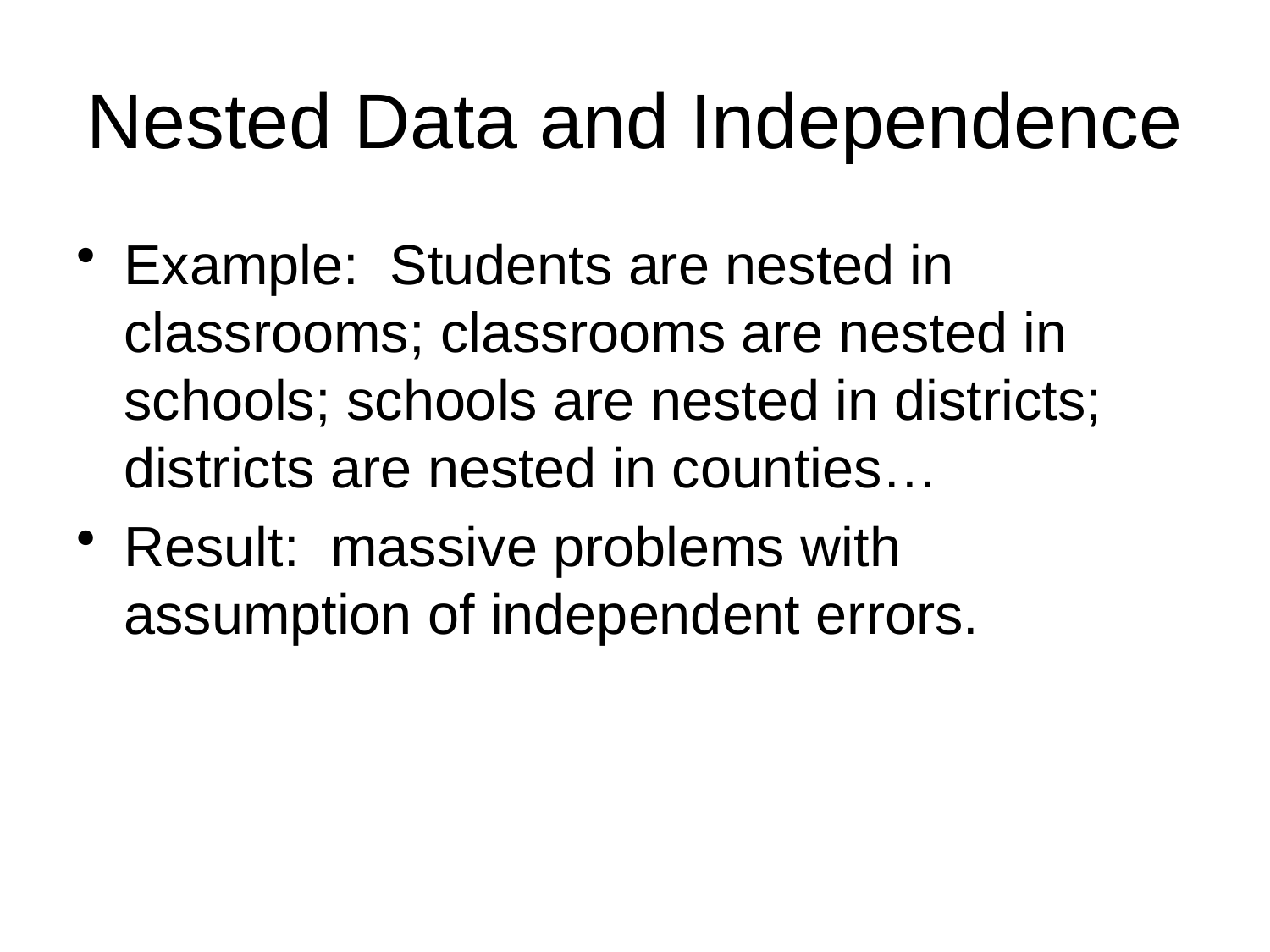

# Nested Data and Independence
Example:  Students are nested in classrooms; classrooms are nested in schools; schools are nested in districts; districts are nested in counties…
Result:  massive problems with assumption of independent errors.